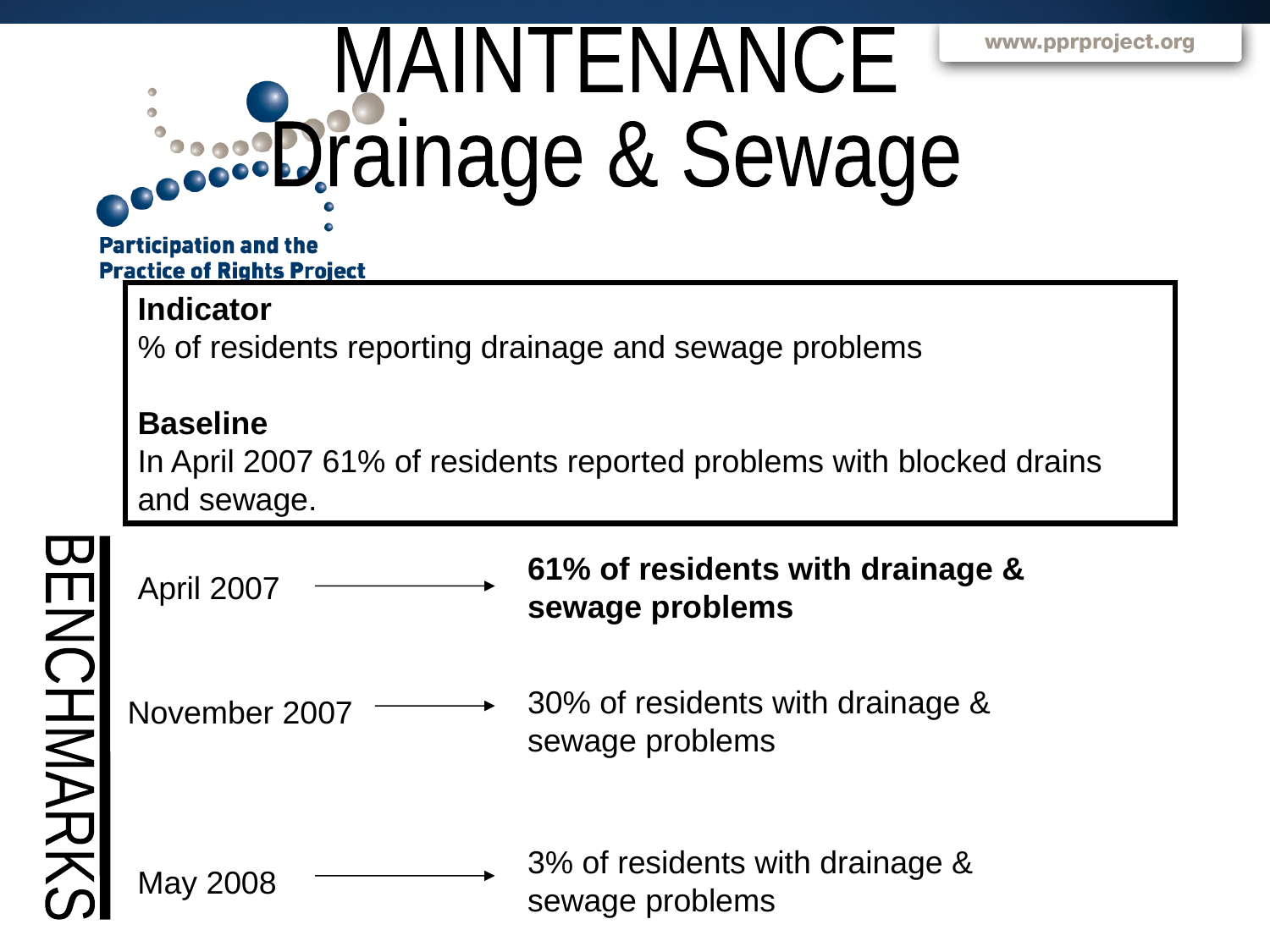

MAINTENANCE
Drainage & Sewage
Indicator
% of residents reporting drainage and sewage problems

Baseline
In April 2007 61% of residents reported problems with blocked drains and sewage.

61% of residents with drainage & sewage problems
April 2007

30% of residents with drainage & sewage problems
November 2007
BENCHMARKS

3% of residents with drainage & sewage problems
May 2008